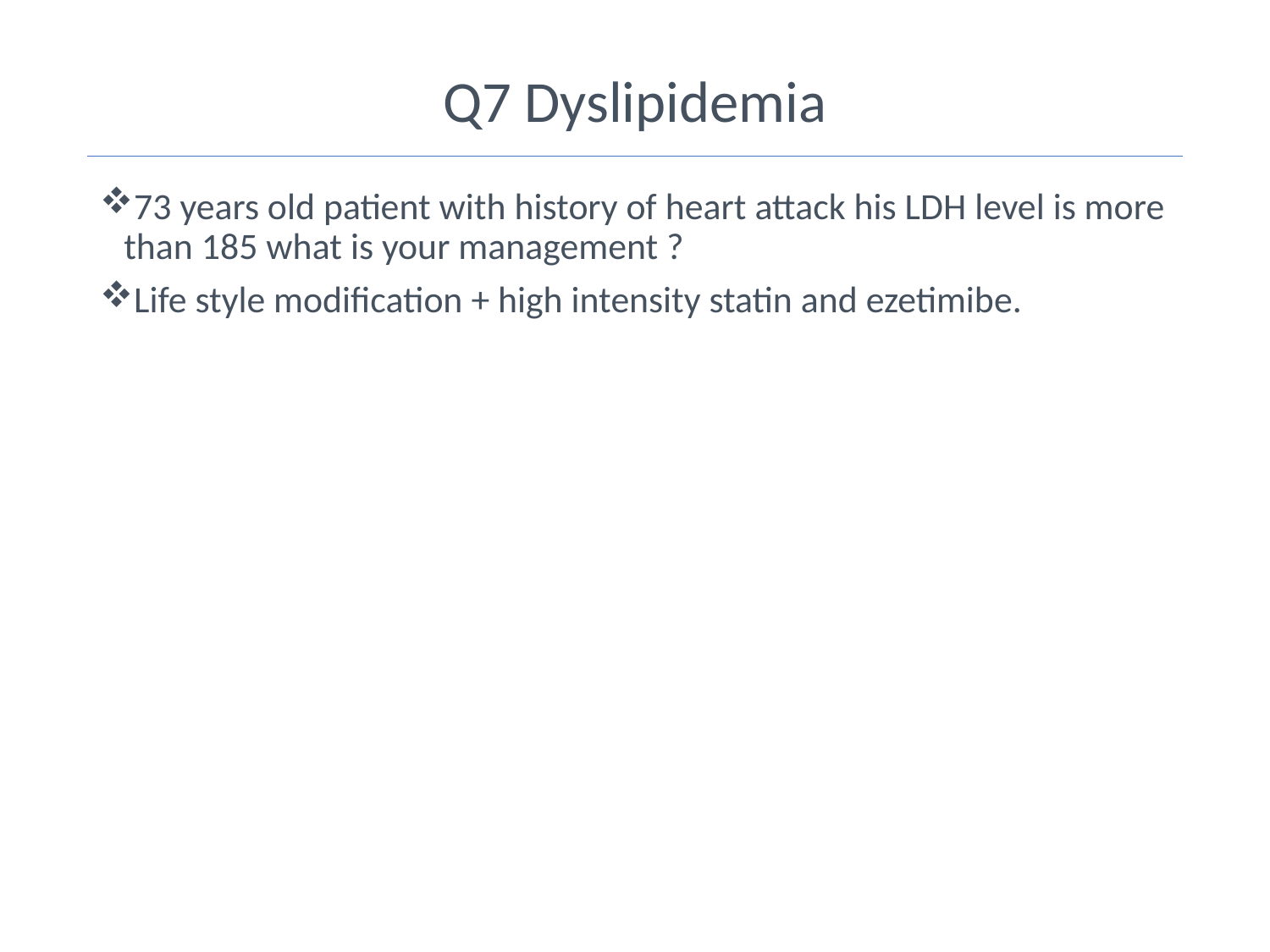

# Q7 Dyslipidemia
73 years old patient with history of heart attack his LDH level is more than 185 what is your management ?
Life style modification + high intensity statin and ezetimibe.